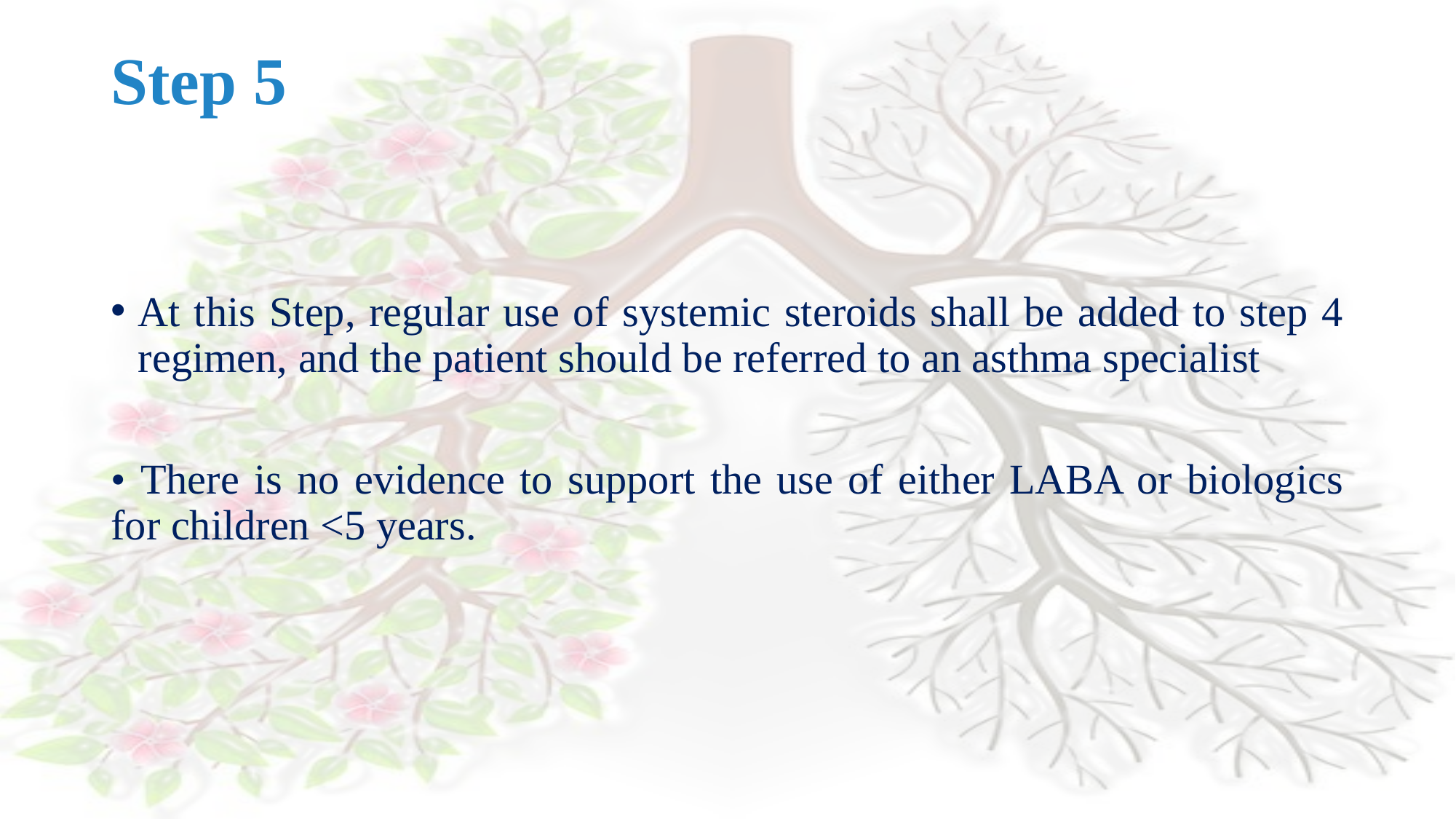

# Step 5

At this Step, regular use of systemic steroids shall be added to step 4 regimen, and the patient should be referred to an asthma specialist

• There is no evidence to support the use of either LABA or biologics for children <5 years.